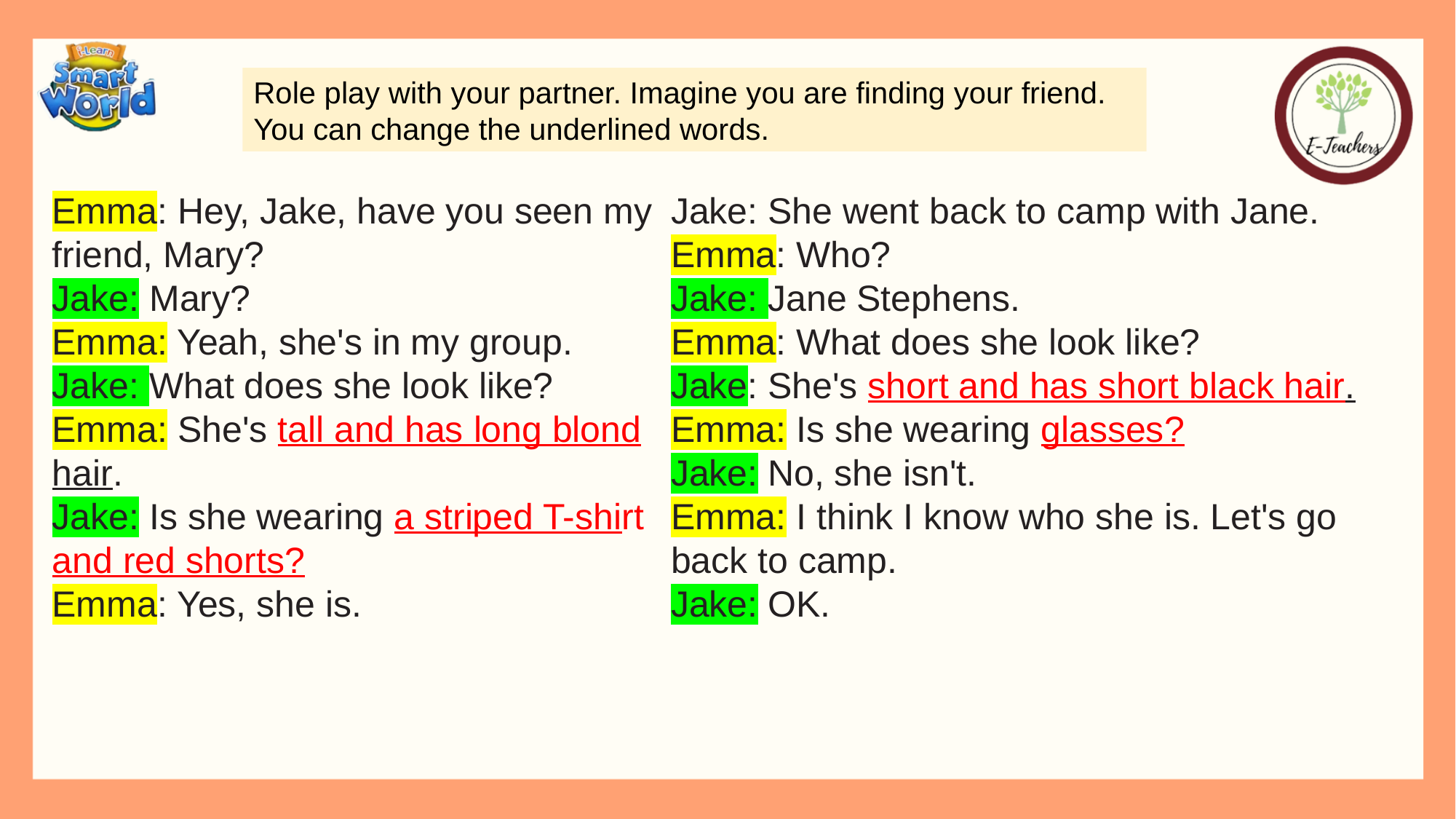

Role play with your partner. Imagine you are finding your friend. You can change the underlined words.
Emma: Hey, Jake, have you seen my friend, Mary?
Jake: Mary?
Emma: Yeah, she's in my group.
Jake: What does she look like?
Emma: She's tall and has long blond hair.
Jake: Is she wearing a striped T-shirt and red shorts?
Emma: Yes, she is.
Jake: She went back to camp with Jane.
Emma: Who?
Jake: Jane Stephens.
Emma: What does she look like?
Jake: She's short and has short black hair.
Emma: Is she wearing glasses?
Jake: No, she isn't.
Emma: I think I know who she is. Let's go back to camp.
Jake: OK.